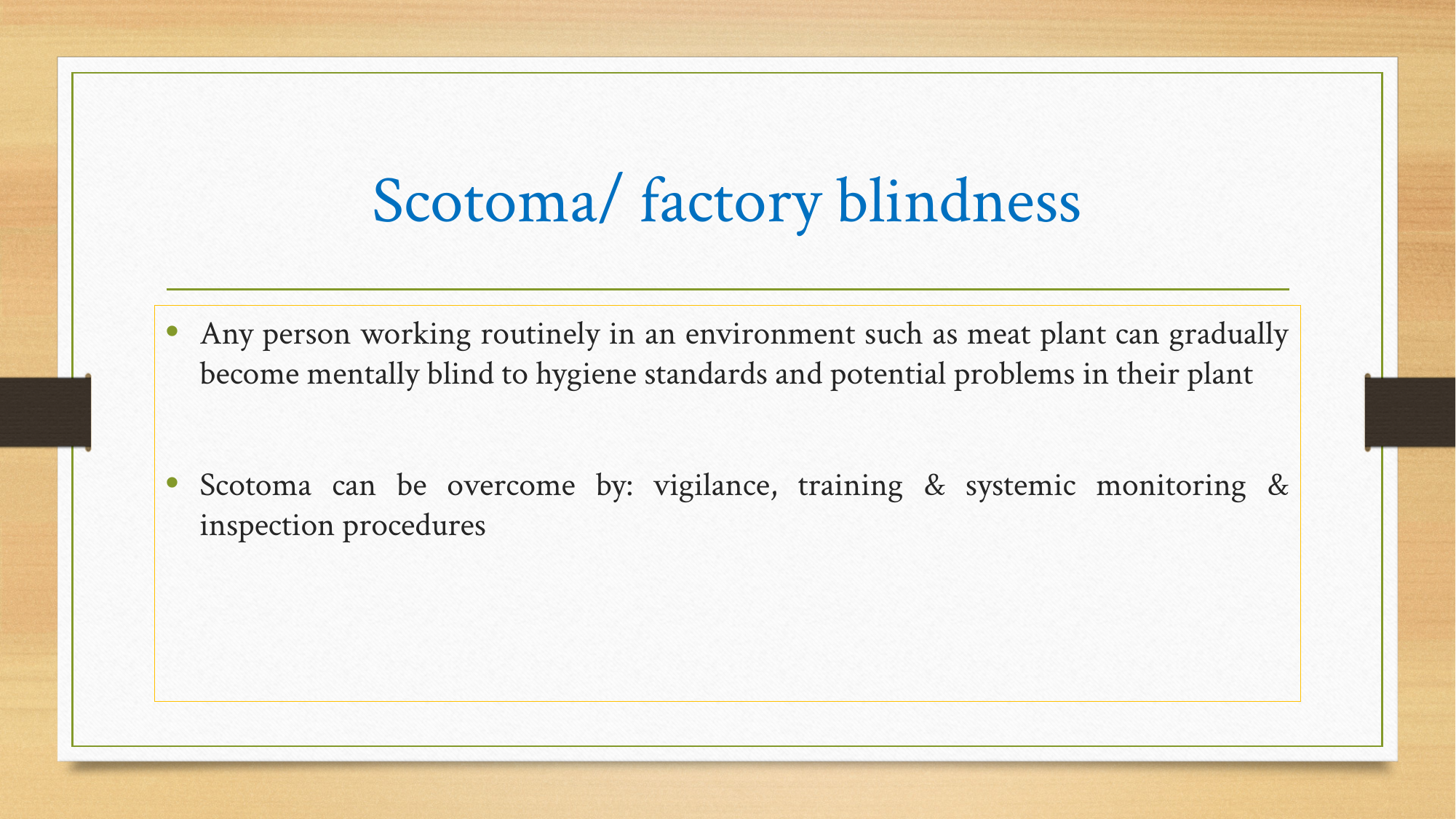

# Scotoma/ factory blindness
Any person working routinely in an environment such as meat plant can gradually become mentally blind to hygiene standards and potential problems in their plant

Scotoma can be overcome by: vigilance, training & systemic monitoring & inspection procedures